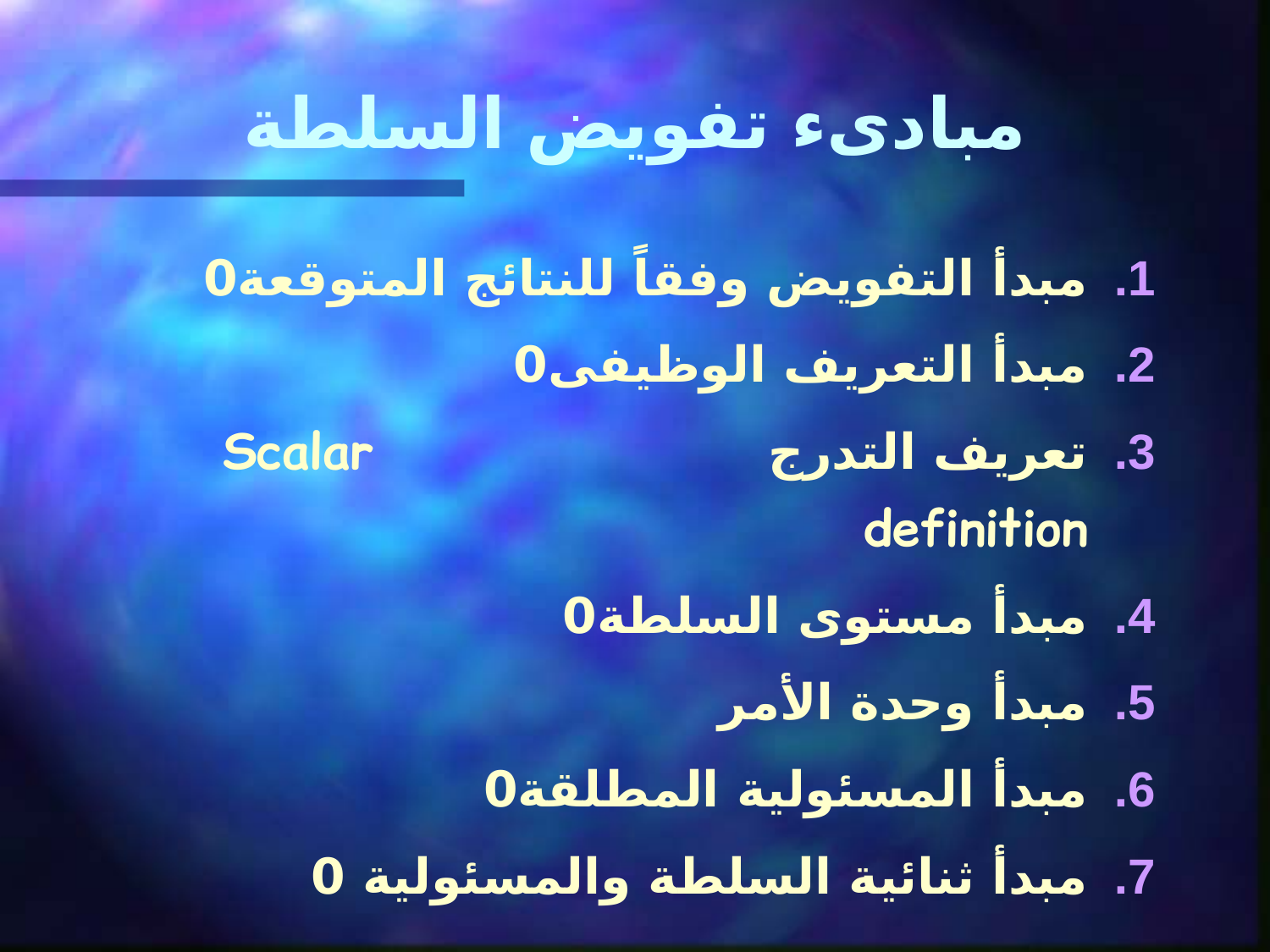

# مبادىء تفويض السلطة
مبدأ التفويض وفقاً للنتائج المتوقعة0
مبدأ التعريف الوظيفى0
تعريف التدرج                       Scalar definition
مبدأ مستوى السلطة0
مبدأ وحدة الأمر
مبدأ المسئولية المطلقة0
مبدأ ثنائية السلطة والمسئولية 0